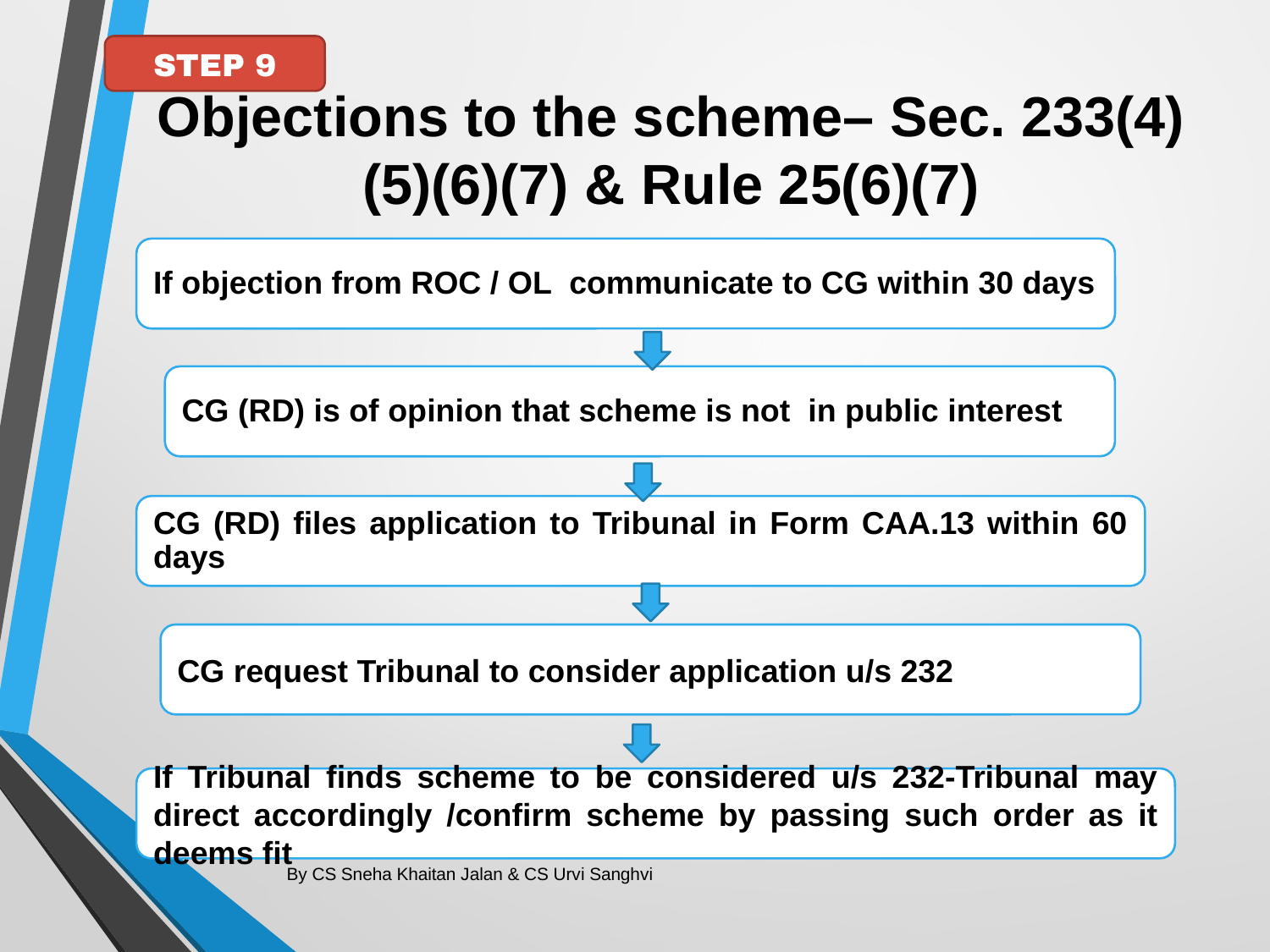

STEP 9
# Objections to the scheme– Sec. 233(4)(5)(6)(7) & Rule 25(6)(7)
If objection from ROC / OL  communicate to CG within 30 days

CG (RD) is of opinion that scheme is not  in public interest

CG (RD) files application to Tribunal in Form CAA.13 within 60 days

CG request Tribunal to consider application u/s 232

If Tribunal finds scheme to be considered u/s 232-Tribunal may direct accordingly /confirm scheme by passing such order as it deems fit
By CS Sneha Khaitan Jalan & CS Urvi Sanghvi